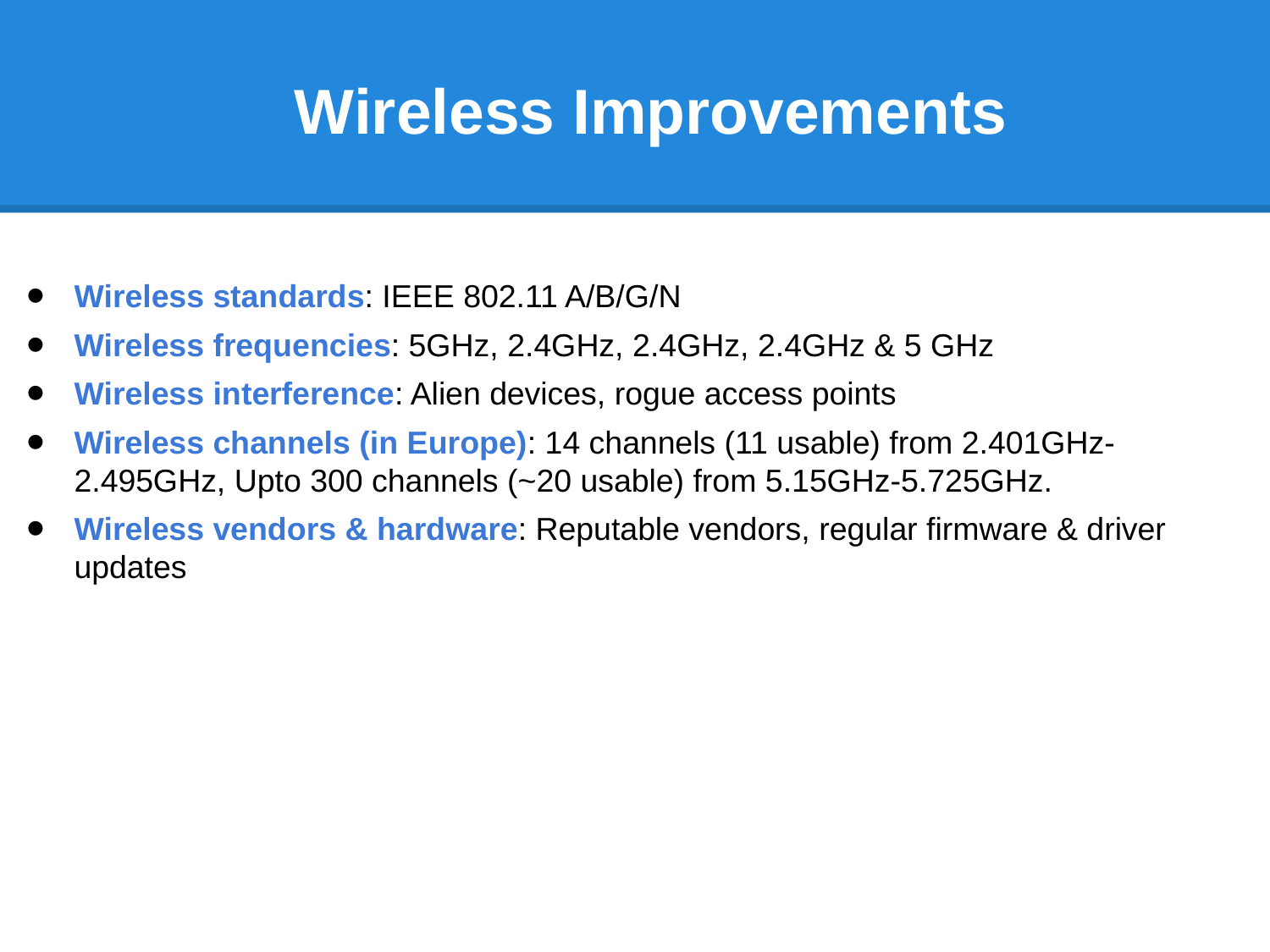

# Wireless Improvements

Wireless standards: IEEE 802.11 A/B/G/N
Wireless frequencies: 5GHz, 2.4GHz, 2.4GHz, 2.4GHz & 5 GHz
Wireless interference: Alien devices, rogue access points
Wireless channels (in Europe): 14 channels (11 usable) from 2.401GHz-2.495GHz, Upto 300 channels (~20 usable) from 5.15GHz-5.725GHz.
Wireless vendors & hardware: Reputable vendors, regular firmware & driver updates